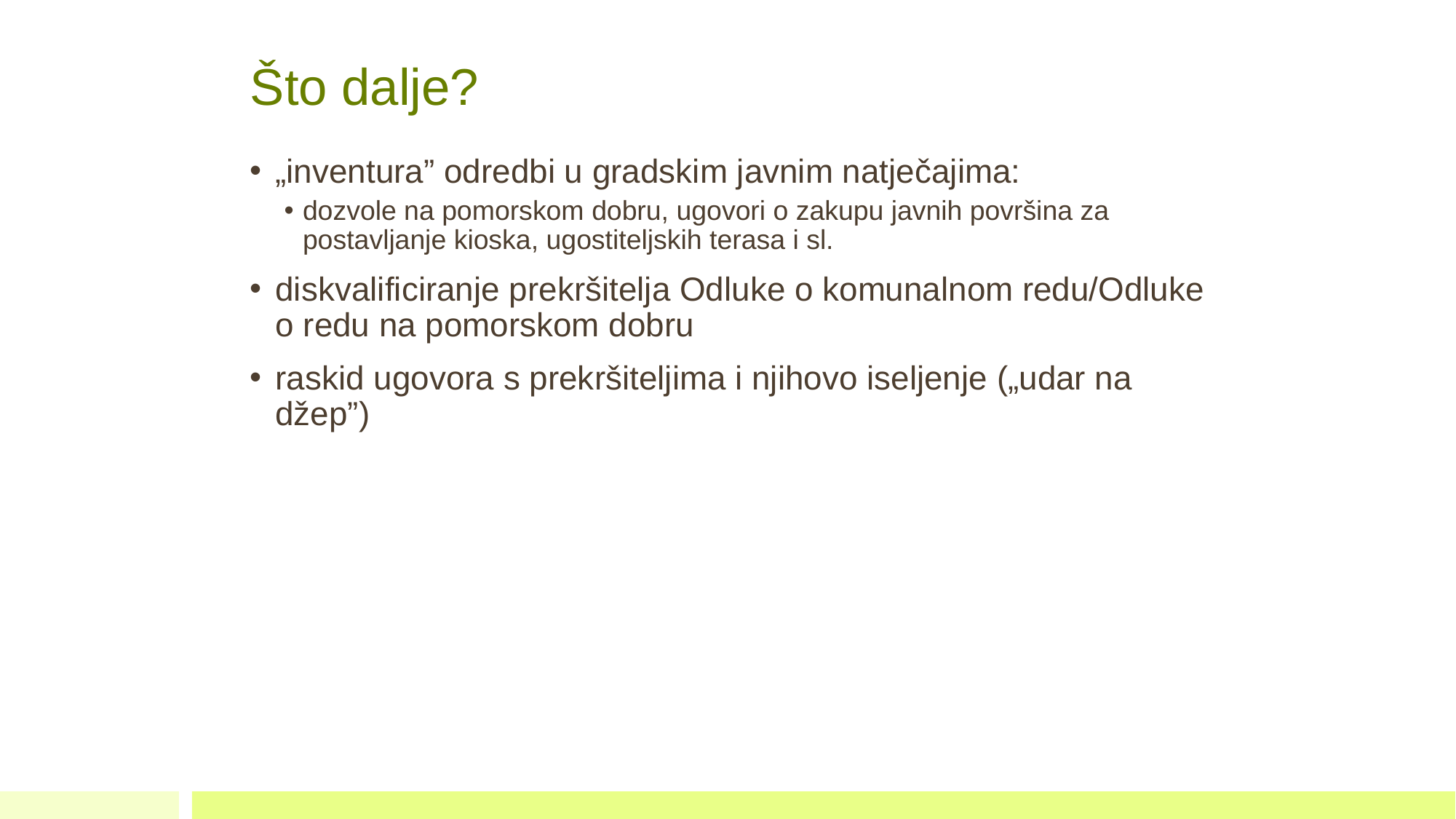

# Što dalje?
„inventura” odredbi u gradskim javnim natječajima:
dozvole na pomorskom dobru, ugovori o zakupu javnih površina za postavljanje kioska, ugostiteljskih terasa i sl.
diskvalificiranje prekršitelja Odluke o komunalnom redu/Odluke o redu na pomorskom dobru
raskid ugovora s prekršiteljima i njihovo iseljenje („udar na džep”)